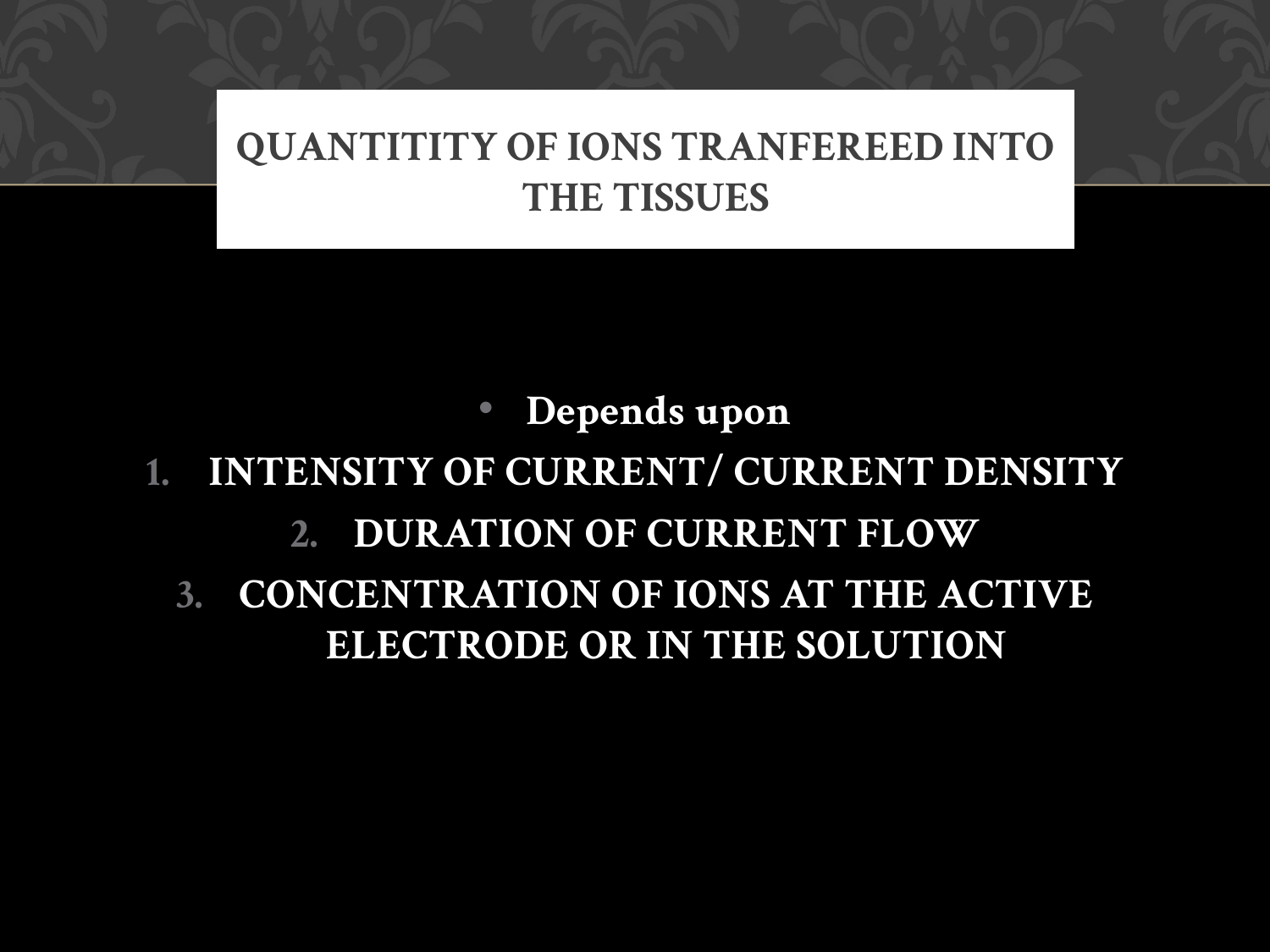

# QUANTITITY OF IONS TRANFEREED INTO THE TISSUES
Depends upon
INTENSITY OF CURRENT/ CURRENT DENSITY
DURATION OF CURRENT FLOW
CONCENTRATION OF IONS AT THE ACTIVE ELECTRODE OR IN THE SOLUTION